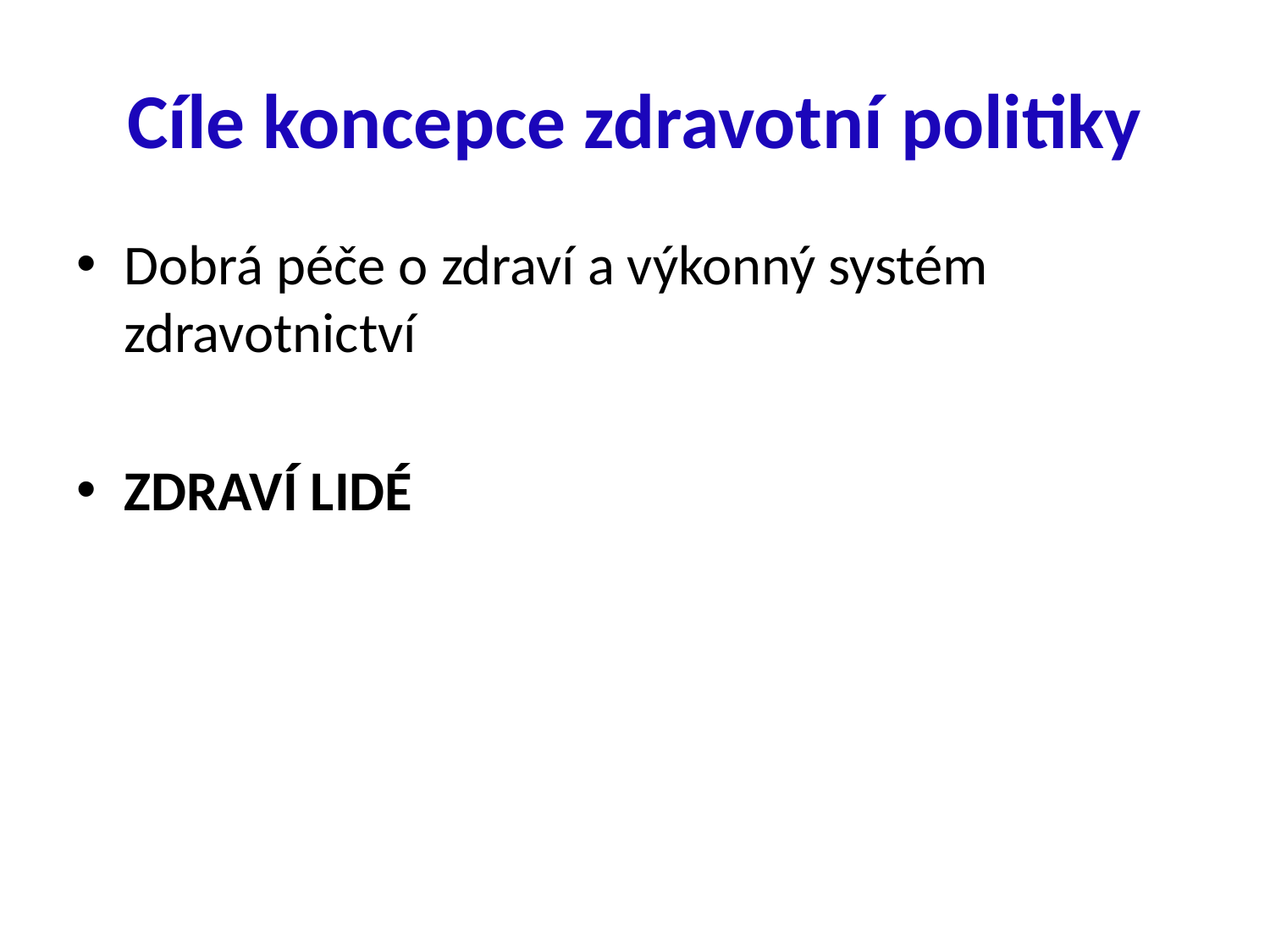

Cíle koncepce zdravotní politiky
Dobrá péče o zdraví a výkonný systém zdravotnictví

ZDRAVÍ LIDÉ